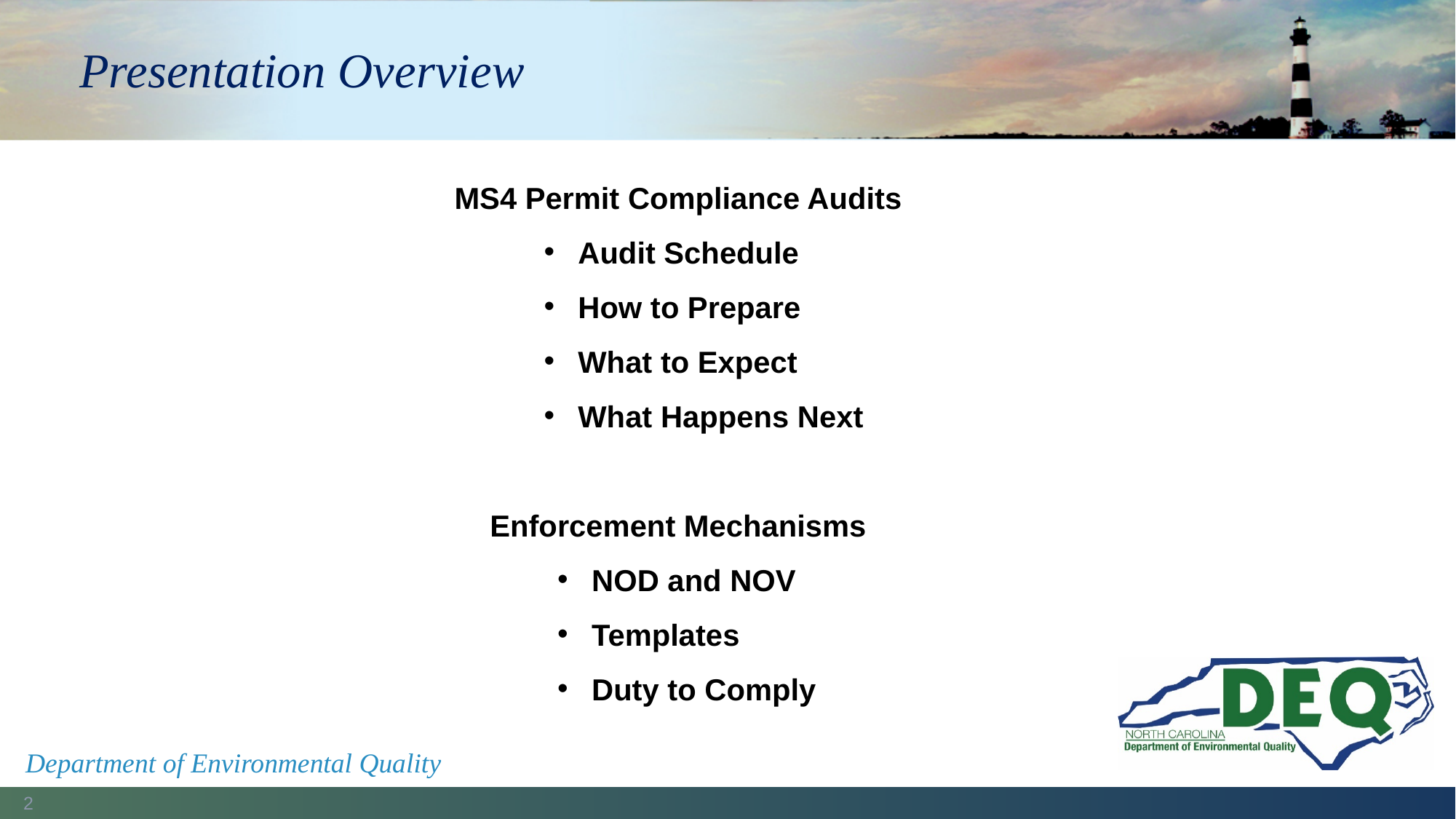

# Presentation Overview
MS4 Permit Compliance Audits
Audit Schedule
How to Prepare
What to Expect
What Happens Next

Enforcement Mechanisms
NOD and NOV
Templates
Duty to Comply

Department of Environmental Quality
2